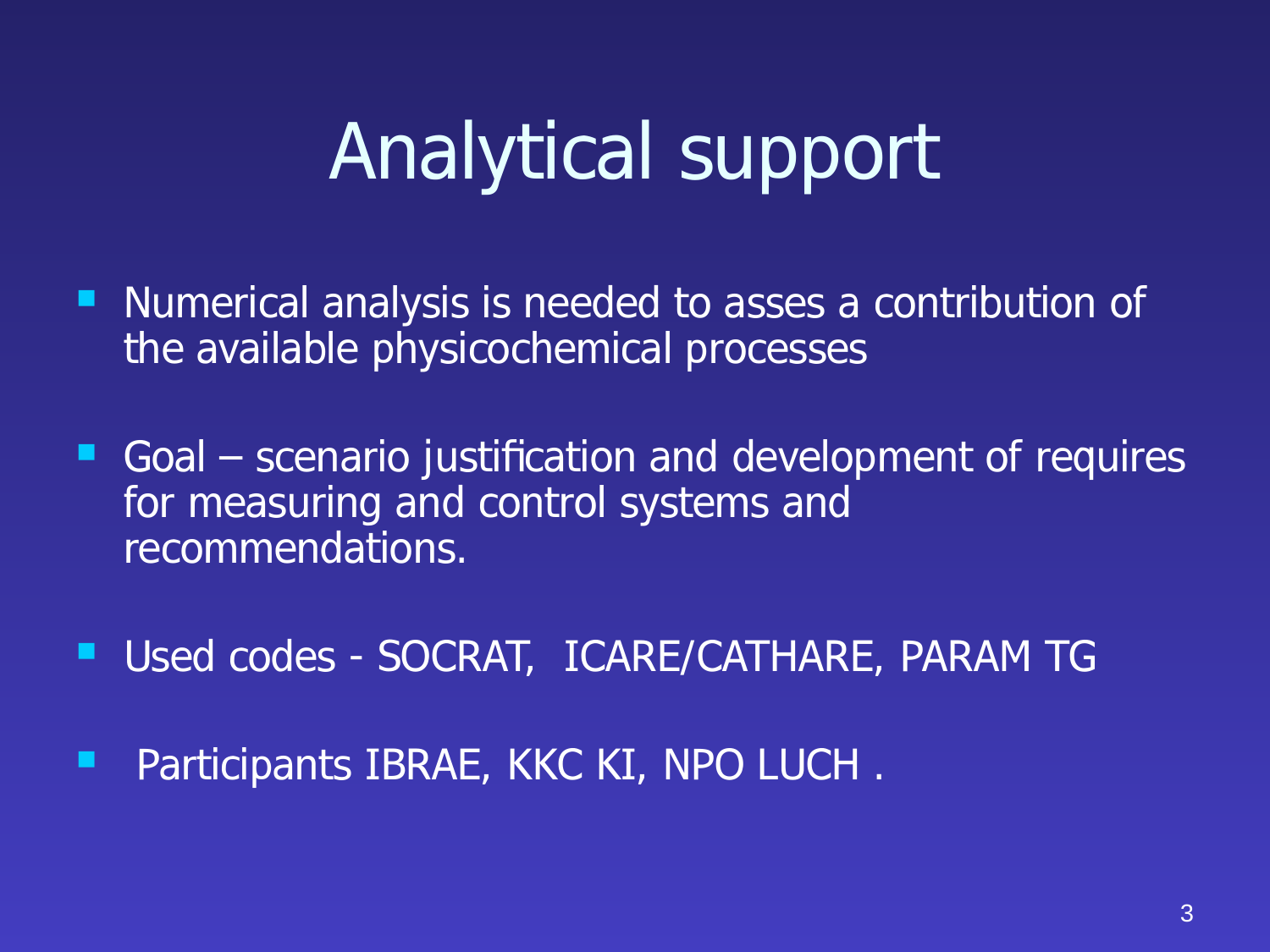

# Analytical support
Numerical analysis is needed to asses a contribution of the available physicochemical processes

Goal – scenario justification and development of requires for measuring and control systems and recommendations.

Used codes - SOCRAT,  ICARE/CATHARE, PARAM TG

 Participants IBRAE, ККС KI, NPO LUCH .
3